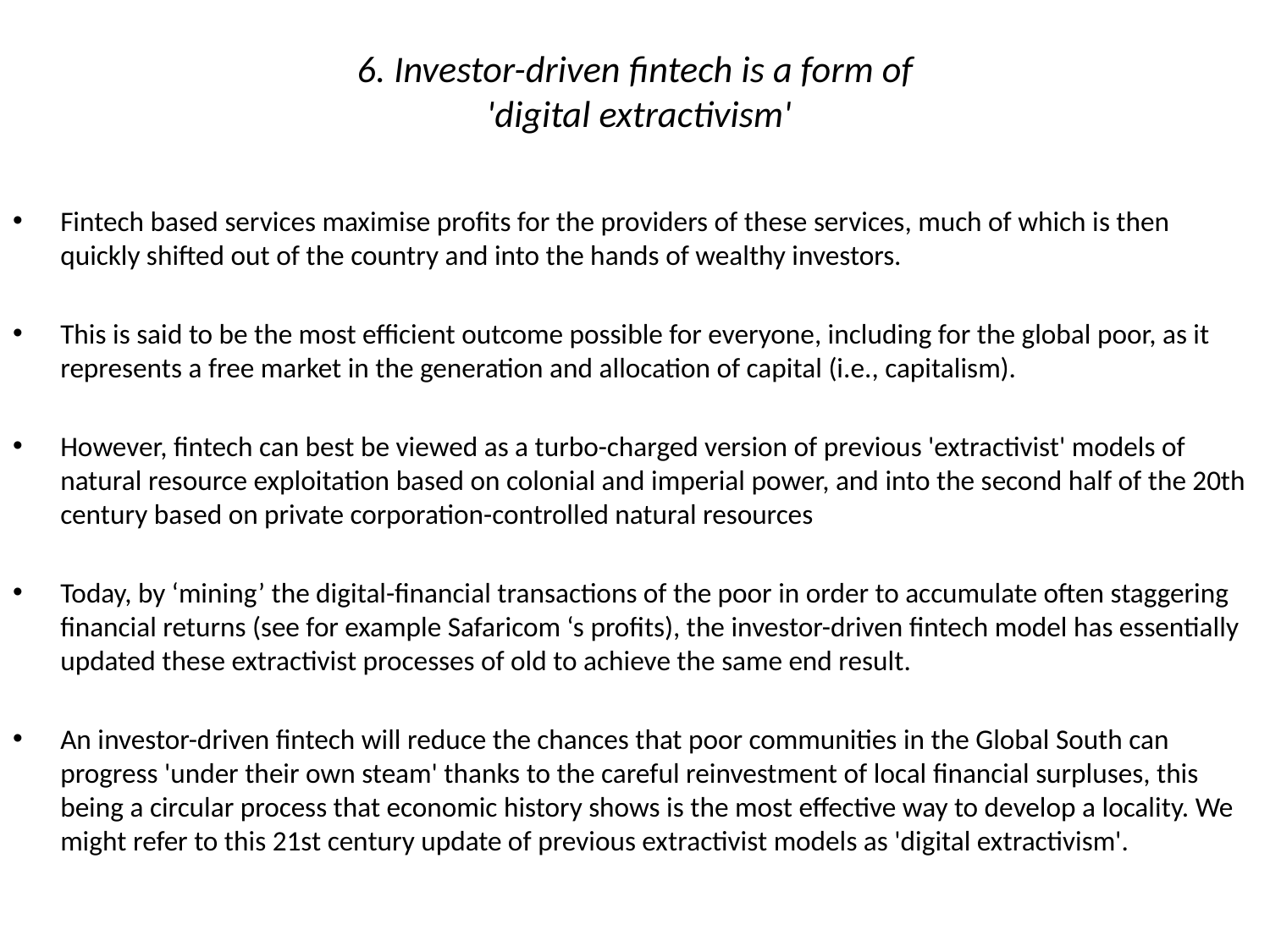

# 6. Investor-driven fintech is a form of 'digital extractivism'
Fintech based services maximise profits for the providers of these services, much of which is then quickly shifted out of the country and into the hands of wealthy investors.

This is said to be the most efficient outcome possible for everyone, including for the global poor, as it represents a free market in the generation and allocation of capital (i.e., capitalism).

However, fintech can best be viewed as a turbo-charged version of previous 'extractivist' models of natural resource exploitation based on colonial and imperial power, and into the second half of the 20th century based on private corporation-controlled natural resources

Today, by ‘mining’ the digital-financial transactions of the poor in order to accumulate often staggering financial returns (see for example Safaricom ‘s profits), the investor-driven fintech model has essentially updated these extractivist processes of old to achieve the same end result.

An investor-driven fintech will reduce the chances that poor communities in the Global South can progress 'under their own steam' thanks to the careful reinvestment of local financial surpluses, this being a circular process that economic history shows is the most effective way to develop a locality. We might refer to this 21st century update of previous extractivist models as 'digital extractivism'.